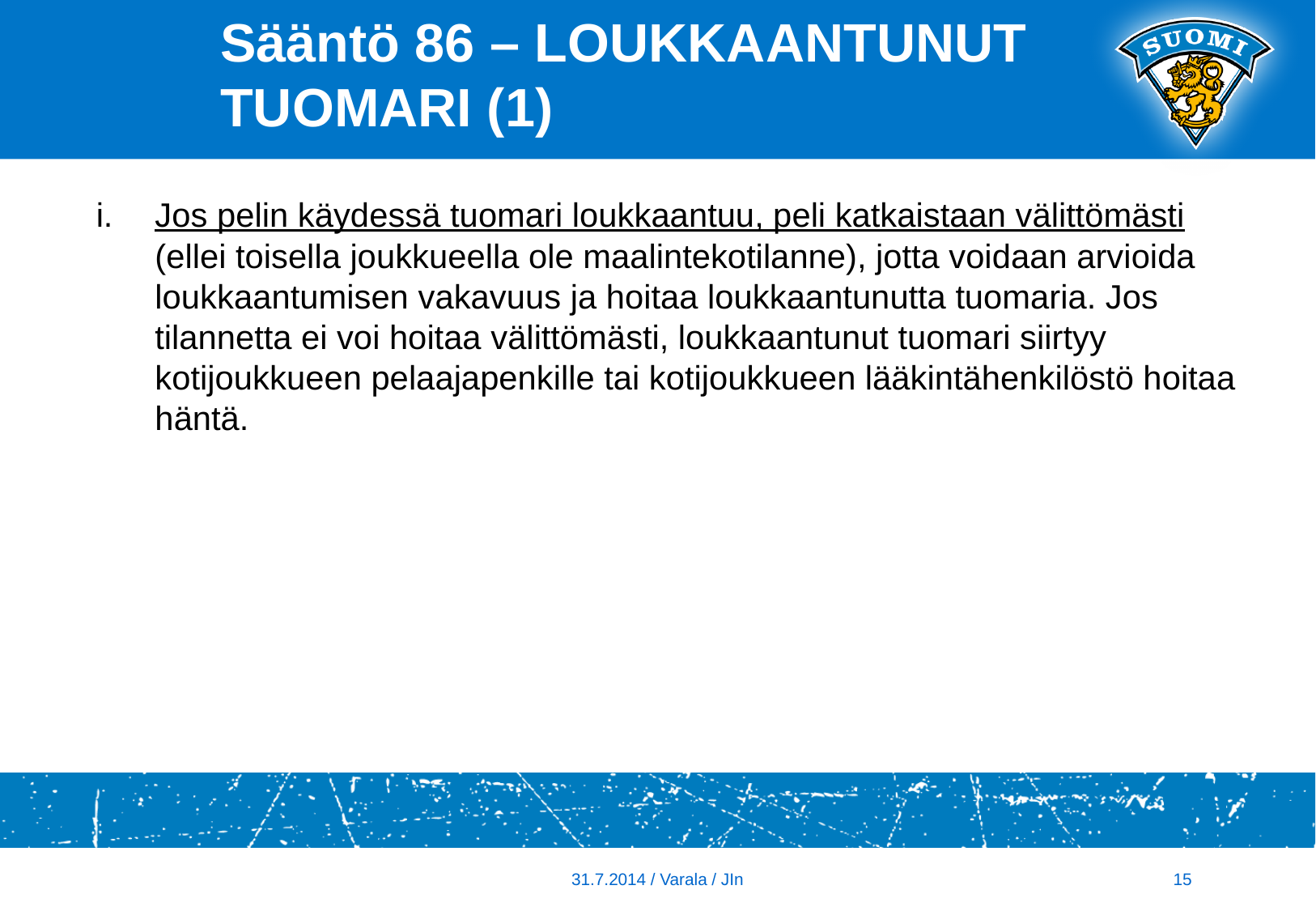

# Sääntö 86 – LOUKKAANTUNUT TUOMARI (1)
Jos pelin käydessä tuomari loukkaantuu, peli katkaistaan välittömästi (ellei toisella joukkueella ole maalintekotilanne), jotta voidaan arvioida loukkaantumisen vakavuus ja hoitaa loukkaantunutta tuomaria. Jos tilannetta ei voi hoitaa välittömästi, loukkaantunut tuomari siirtyy kotijoukkueen pelaajapenkille tai kotijoukkueen lääkintähenkilöstö hoitaa häntä.

15
31.7.2014 / Varala / JIn